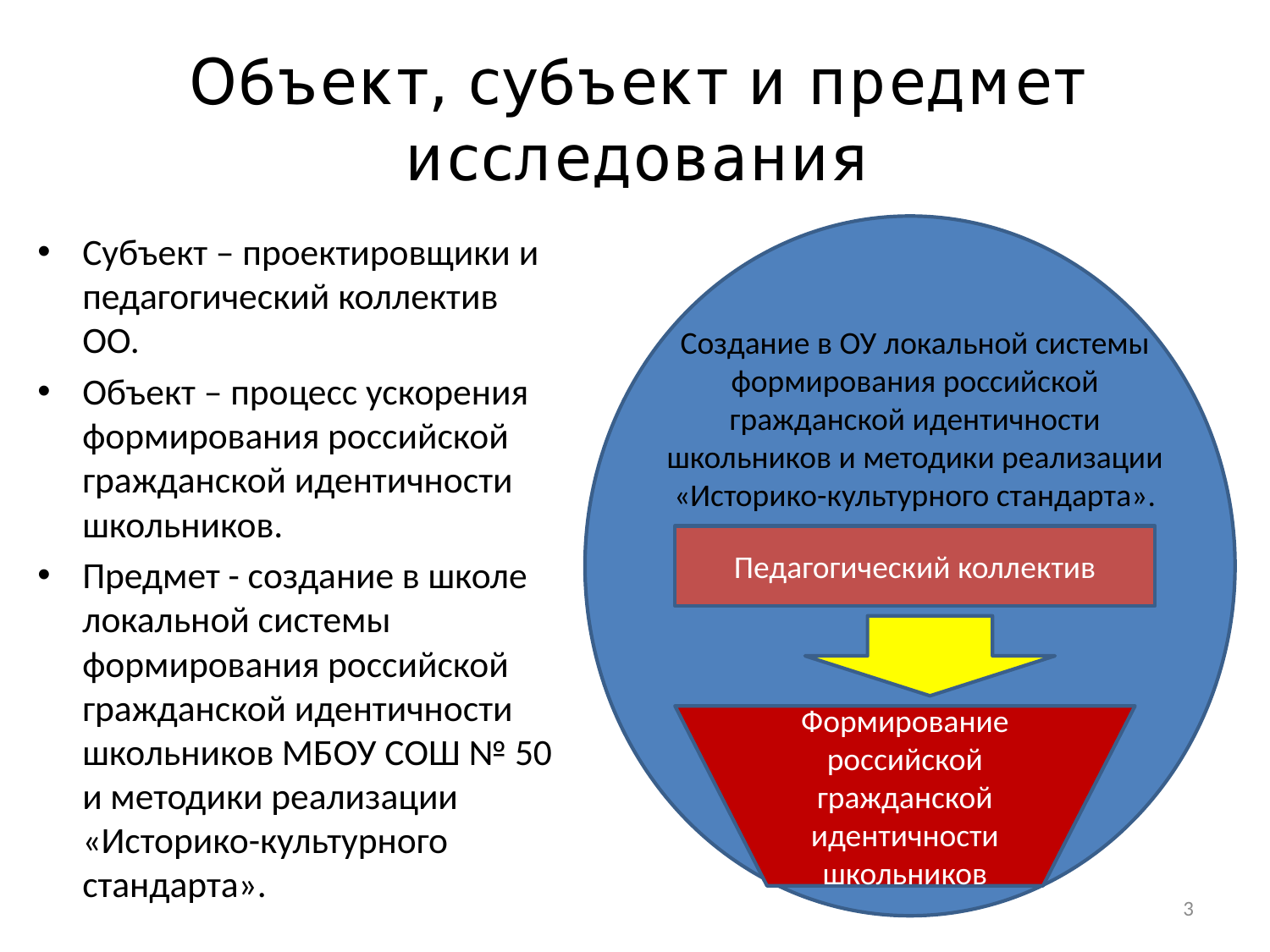

# Объект, субъект и предмет исследования

Субъект – проектировщики и педагогический коллектив ОО.
Объект – процесс ускорения формирования российской гражданской идентичности школьников.
Предмет - создание в школе локальной системы формирования российской гражданской идентичности школьников МБОУ СОШ № 50 и методики реализации «Историко-культурного стандарта».
Создание в ОУ локальной системы формирования российской гражданской идентичности школьников и методики реализации «Историко-культурного стандарта».
Педагогический коллектив

Формирование российской гражданской идентичности школьников
3